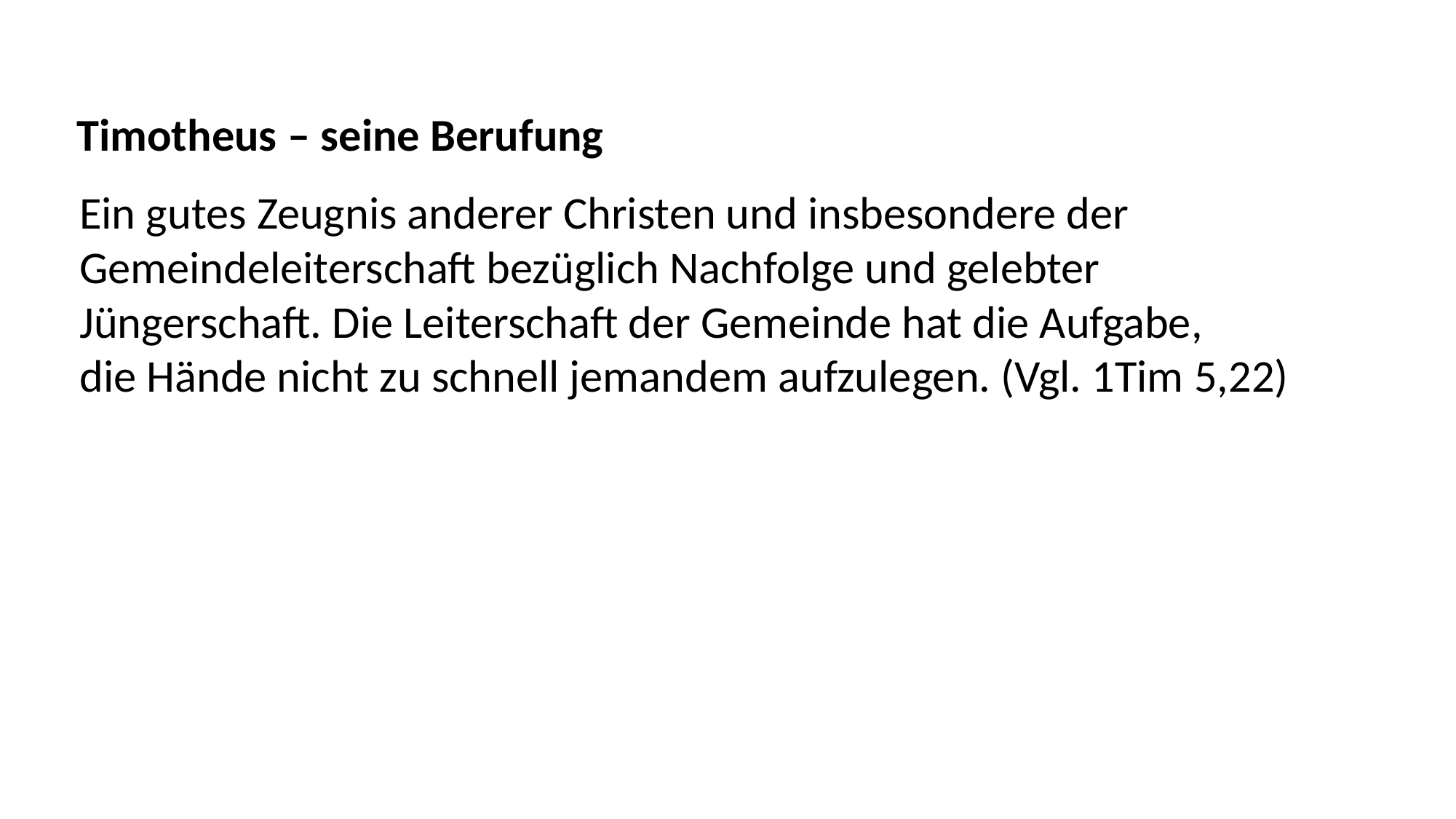

Timotheus – seine Berufung
Ein gutes Zeugnis anderer Christen und insbesondere der
Gemeindeleiterschaft bezüglich Nachfolge und gelebter
Jüngerschaft. Die Leiterschaft der Gemeinde hat die Aufgabe,
die Hände nicht zu schnell jemandem aufzulegen. (Vgl. 1Tim 5,22)